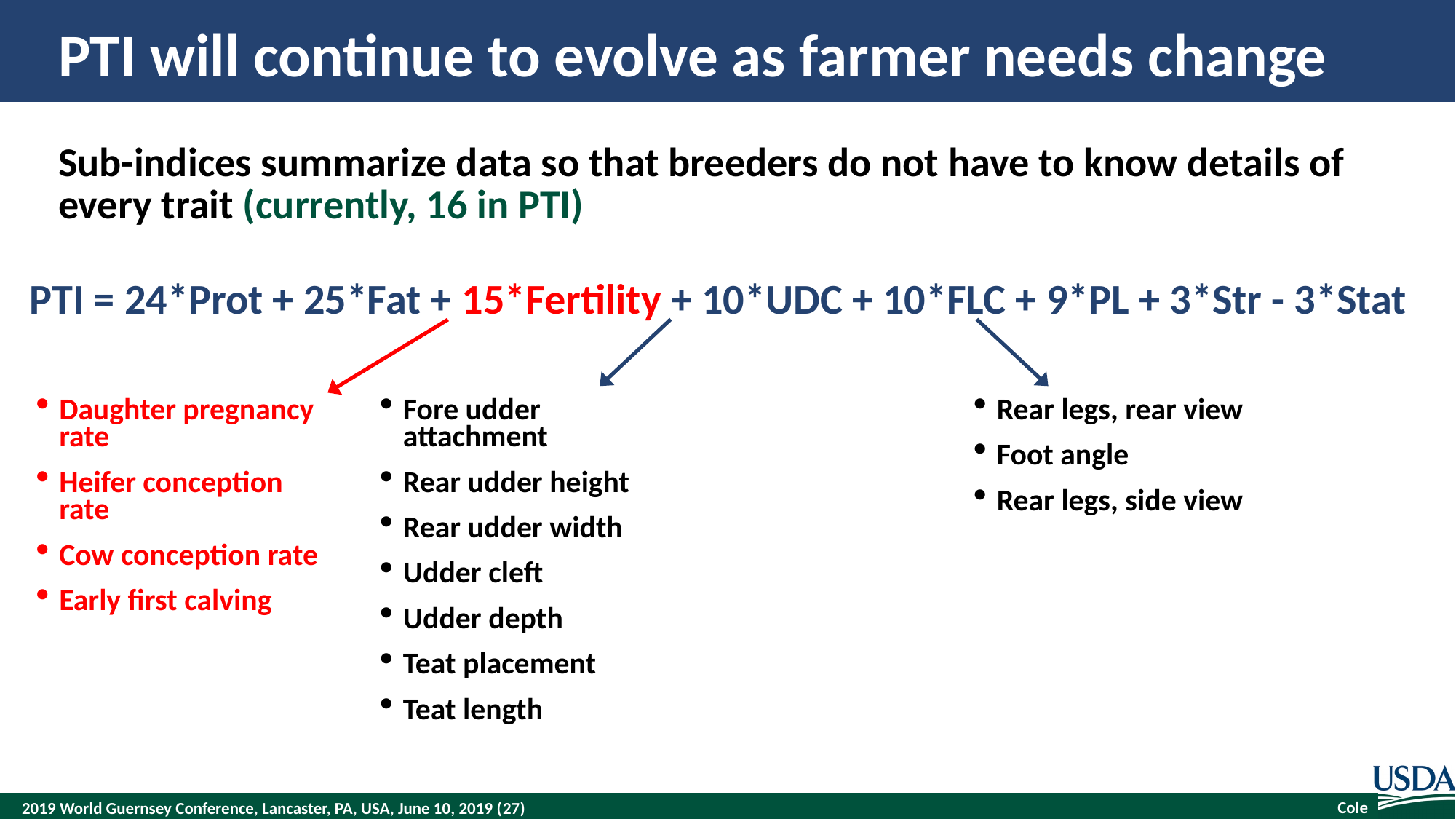

# PTI will continue to evolve as farmer needs change
Sub-indices summarize data so that breeders do not have to know details of every trait (currently, 16 in PTI)
PTI = 24*Prot + 25*Fat + 15*Fertility + 10*UDC + 10*FLC + 9*PL + 3*Str - 3*Stat
Fore udder attachment
Rear udder height
Rear udder width
Udder cleft
Udder depth
Teat placement
Teat length
Rear legs, rear view
Foot angle
Rear legs, side view

Daughter pregnancy rate
Heifer conception rate
Cow conception rate
Early first calving